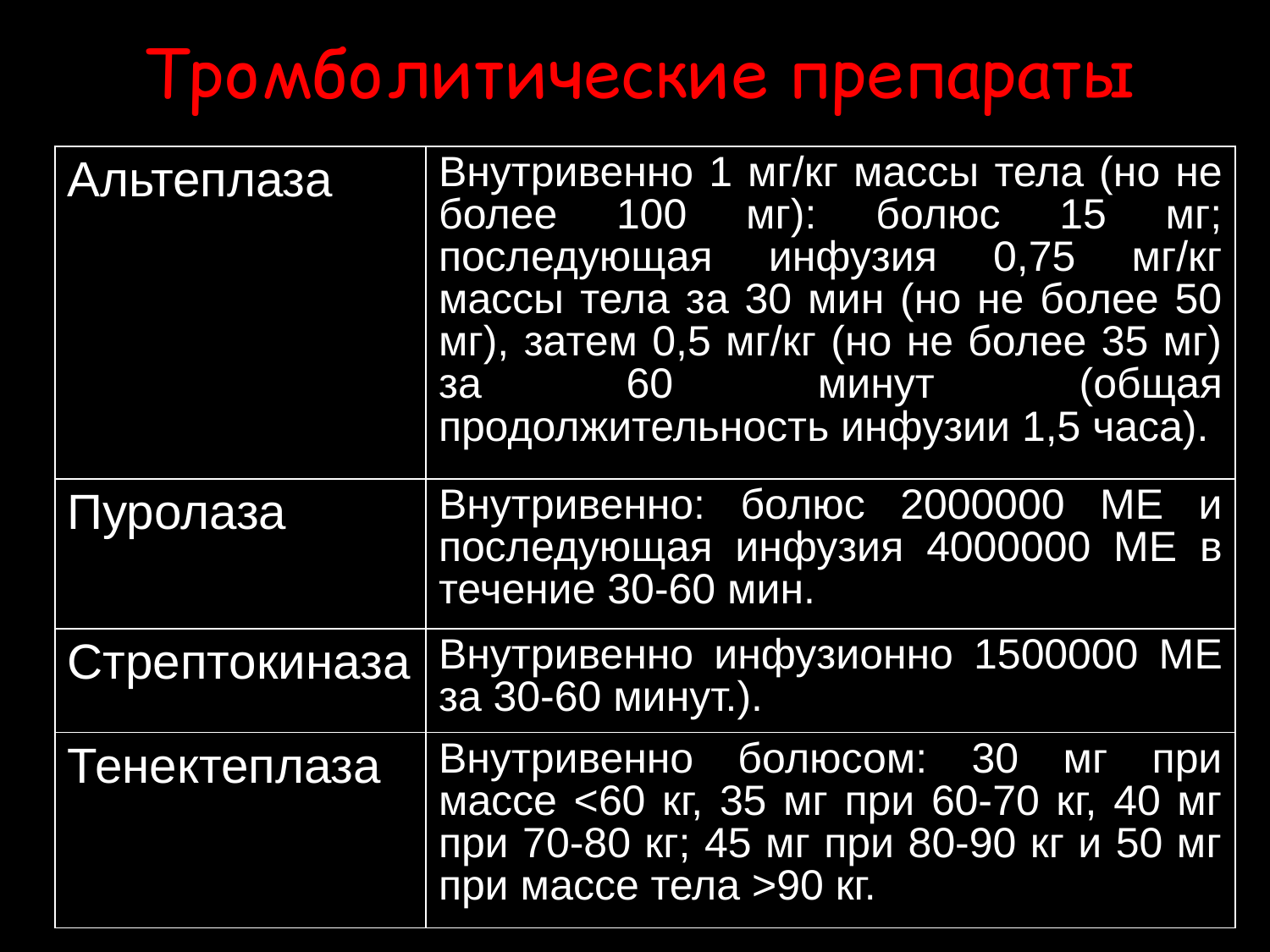

Тромболитические препараты
| Альтеплаза | Внутривенно 1 мг/кг массы тела (но не более 100 мг): болюс 15 мг; последующая инфузия 0,75 мг/кг массы тела за 30 мин (но не более 50 мг), затем 0,5 мг/кг (но не более 35 мг) за 60 минут (общая продолжительность инфузии 1,5 часа). |
| --- | --- |
| Пуролаза | Внутривенно: болюс 2000000 МЕ и последующая инфузия 4000000 МЕ в течение 30-60 мин. |
| Стрептокиназа | Внутривенно инфузионно 1500000 МЕ за 30-60 минут.). |
| Тенектеплаза | Внутривенно болюсом: 30 мг при массе <60 кг, 35 мг при 60-70 кг, 40 мг при 70-80 кг; 45 мг при 80-90 кг и 50 мг при массе тела >90 кг. |